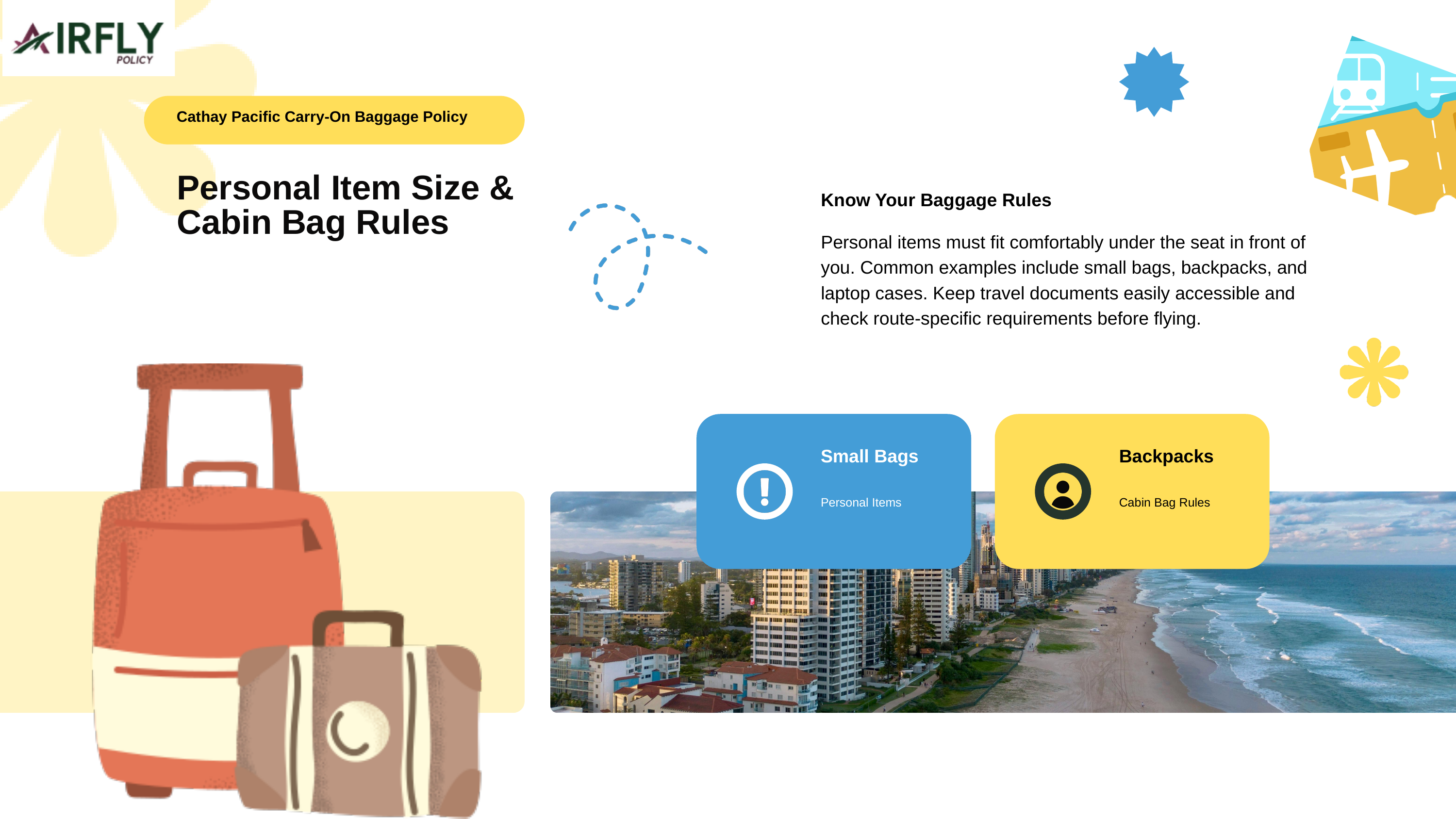

Cathay Pacific Carry-On Baggage Policy
Personal Item Size & Cabin Bag Rules
Know Your Baggage Rules

Personal items must fit comfortably under the seat in front of you. Common examples include small bags, backpacks, and laptop cases. Keep travel documents easily accessible and check route-specific requirements before flying.

Small Bags
Backpacks

Personal Items
Cabin Bag Rules